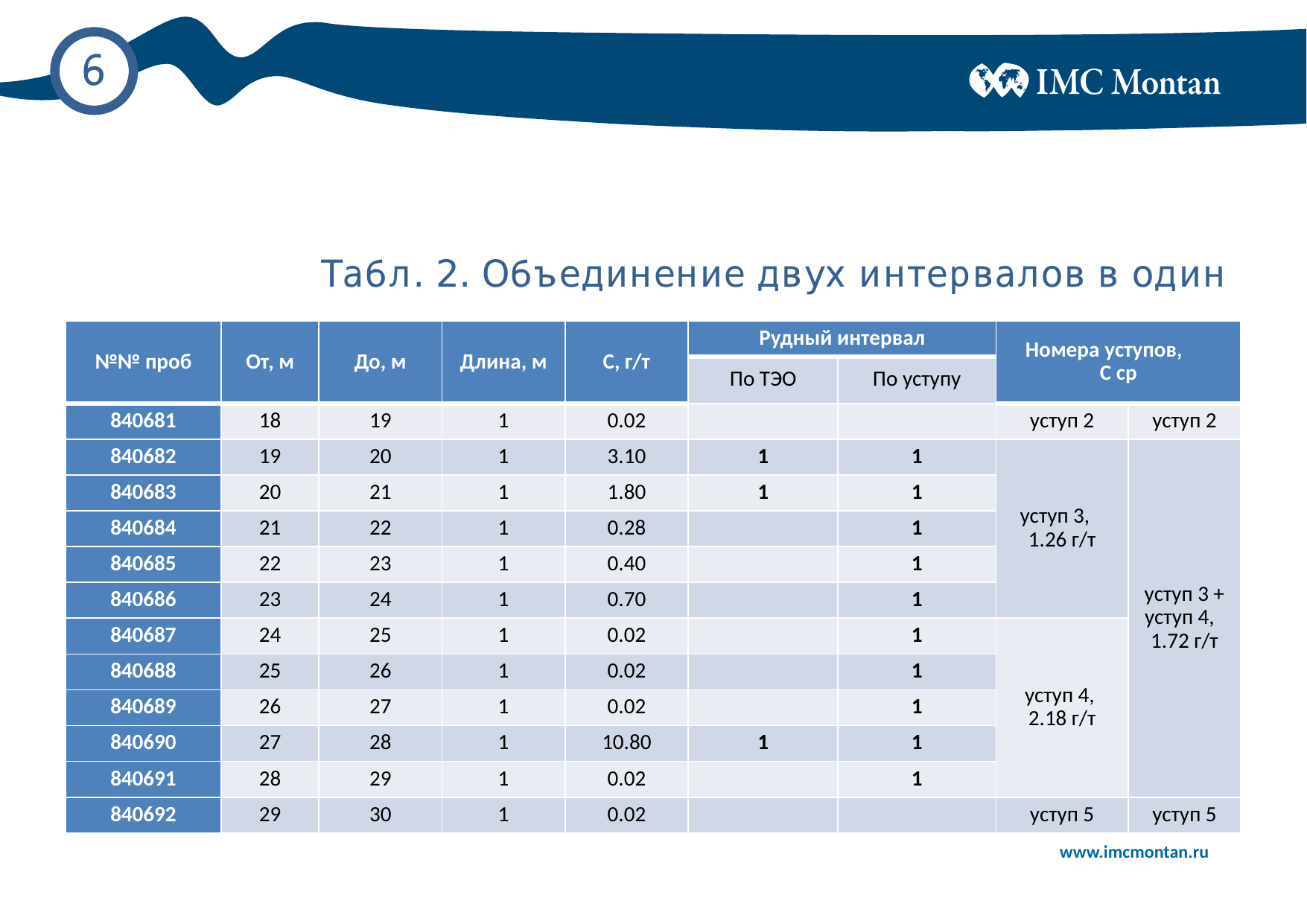

# Табл. 2. Объединение двух интервалов в один
| №№ проб | От, м | До, м | Длина, м | С, г/т | Рудный интервал |  | Номера уступов, С ср |  |
| --- | --- | --- | --- | --- | --- | --- | --- | --- |
|  |  |  |  |  | По ТЭО | По уступу |  |  |
| 840681 | 18 | 19 | 1 | 0.02 |  |  | уступ 2 | уступ 2 |
| 840682 | 19 | 20 | 1 | 3.10 | 1 | 1 | уступ 3, 1.26 г/т | уступ 3 + уступ 4, 1.72 г/т |
| 840683 | 20 | 21 | 1 | 1.80 | 1 | 1 |  |  |
| 840684 | 21 | 22 | 1 | 0.28 |  | 1 |  |  |
| 840685 | 22 | 23 | 1 | 0.40 |  | 1 |  |  |
| 840686 | 23 | 24 | 1 | 0.70 |  | 1 |  |  |
| 840687 | 24 | 25 | 1 | 0.02 |  | 1 | уступ 4, 2.18 г/т |  |
| 840688 | 25 | 26 | 1 | 0.02 |  | 1 |  |  |
| 840689 | 26 | 27 | 1 | 0.02 |  | 1 |  |  |
| 840690 | 27 | 28 | 1 | 10.80 | 1 | 1 |  |  |
| 840691 | 28 | 29 | 1 | 0.02 |  | 1 |  |  |
| 840692 | 29 | 30 | 1 | 0.02 |  |  | уступ 5 | уступ 5 |